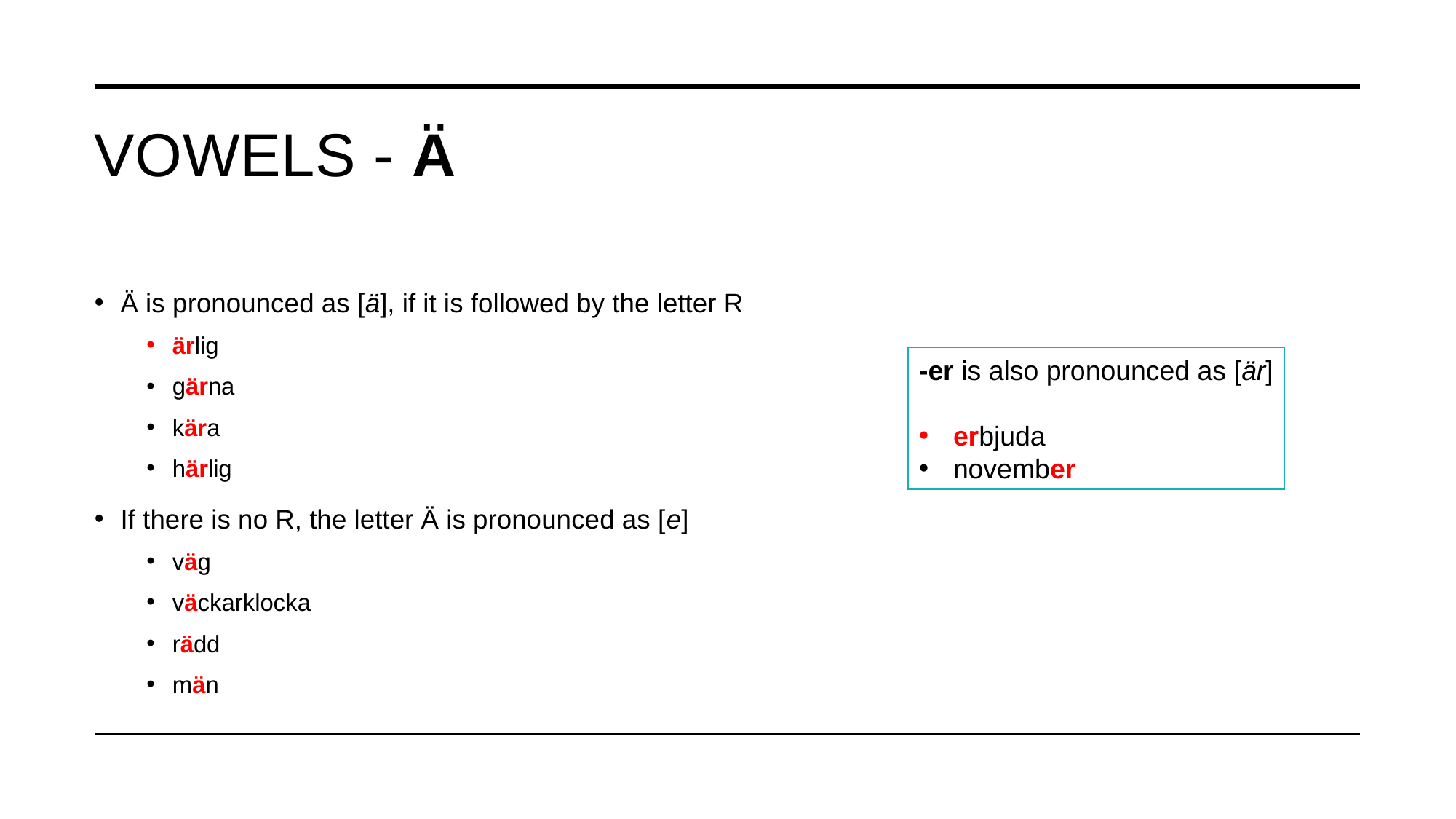

# Vowels - Ä
Ä is pronounced as [ä], if it is followed by the letter R
ärlig
gärna
kära
härlig
If there is no R, the letter Ä is pronounced as [e]
väg
väckarklocka
rädd
män
-er is also pronounced as [är]

erbjuda
november